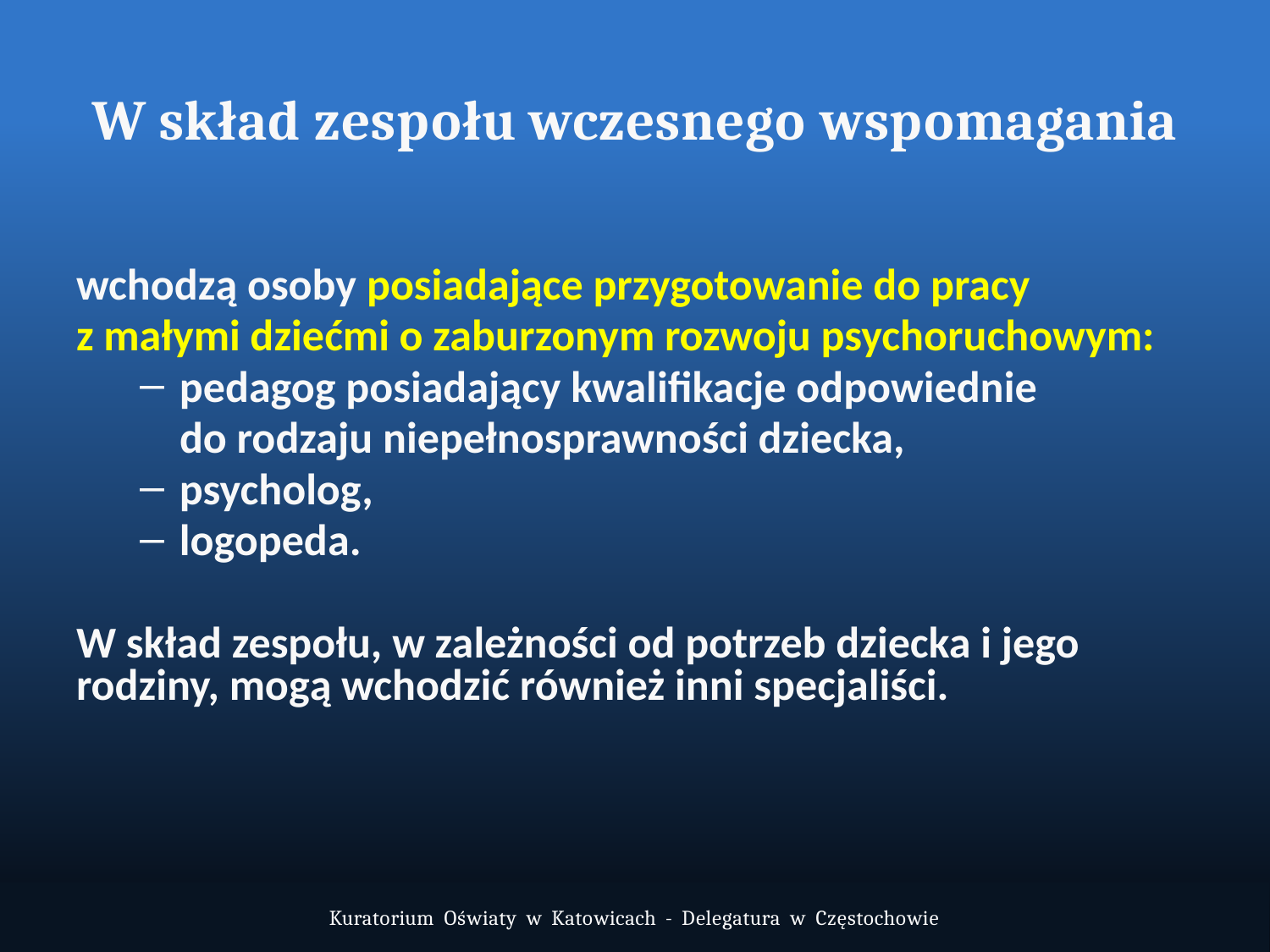

W skład zespołu wczesnego wspomagania

wchodzą osoby posiadające przygotowanie do pracy
z małymi dziećmi o zaburzonym rozwoju psychoruchowym:
pedagog posiadający kwalifikacje odpowiednie
    do rodzaju niepełnosprawności dziecka,
psycholog,
logopeda.

W skład zespołu, w zależności od potrzeb dziecka i jego rodziny, mogą wchodzić również inni specjaliści.